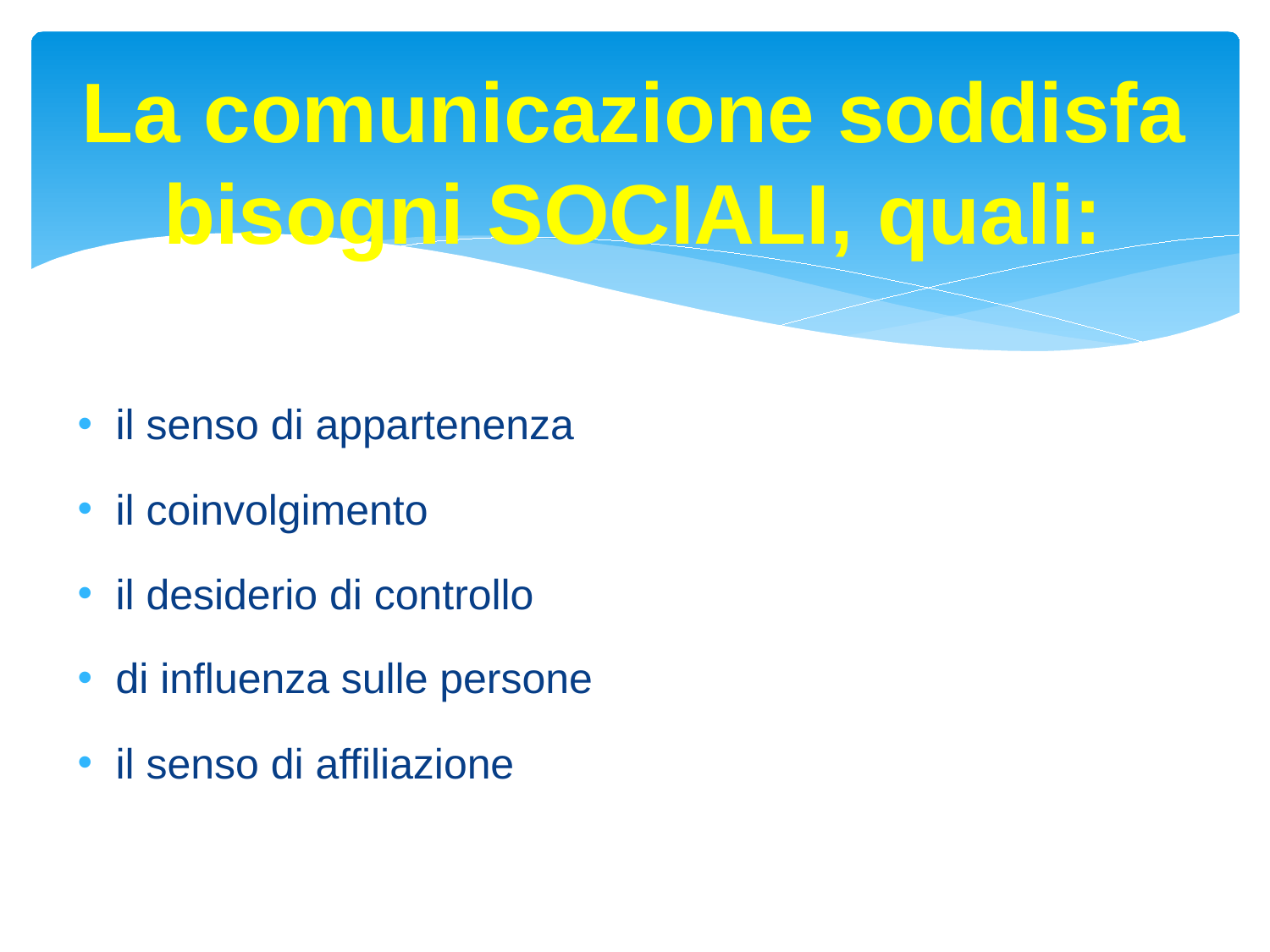

La comunicazione soddisfa bisogni SOCIALI, quali:
il senso di appartenenza
il coinvolgimento
il desiderio di controllo
di influenza sulle persone
il senso di affiliazione